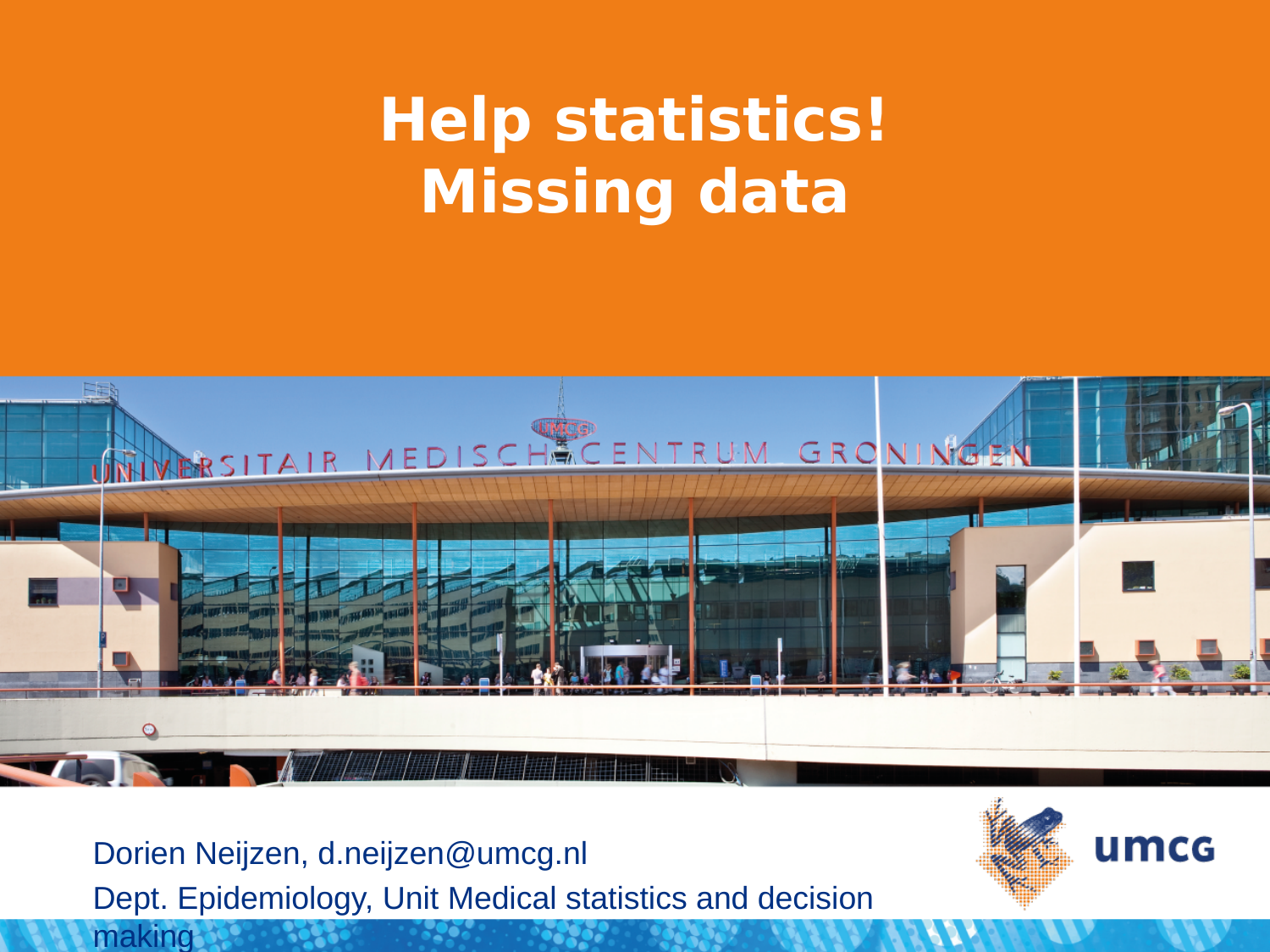

# Help statistics! Missing data
Dorien Neijzen, d.neijzen@umcg.nl
Dept. Epidemiology, Unit Medical statistics and decision making